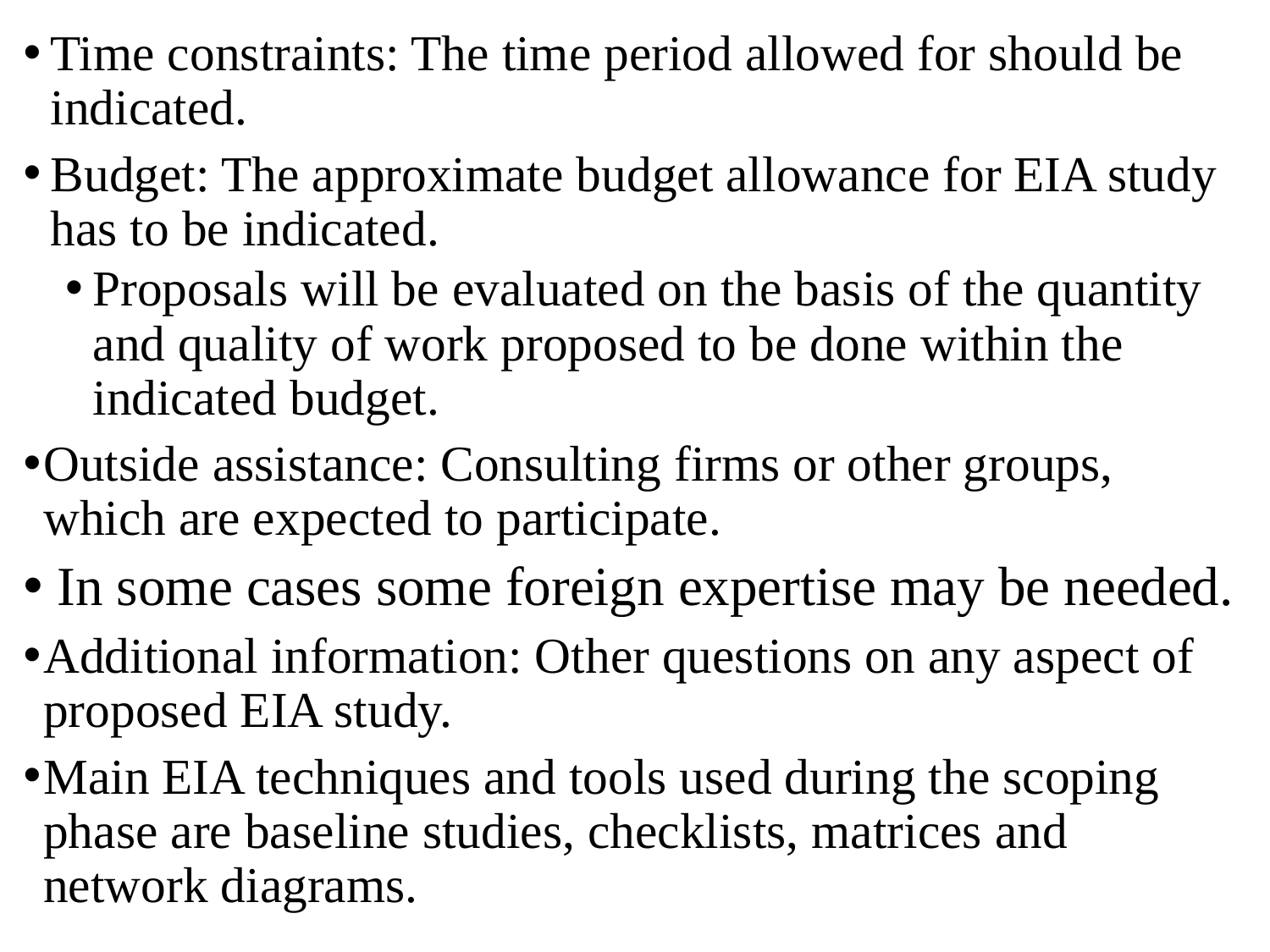

Time constraints: The time period allowed for should be indicated.
Budget: The approximate budget allowance for EIA study has to be indicated.
Proposals will be evaluated on the basis of the quantity and quality of work proposed to be done within the indicated budget.
Outside assistance: Consulting firms or other groups, which are expected to participate.
 In some cases some foreign expertise may be needed.
Additional information: Other questions on any aspect of proposed EIA study.
Main EIA techniques and tools used during the scoping phase are baseline studies, checklists, matrices and network diagrams.